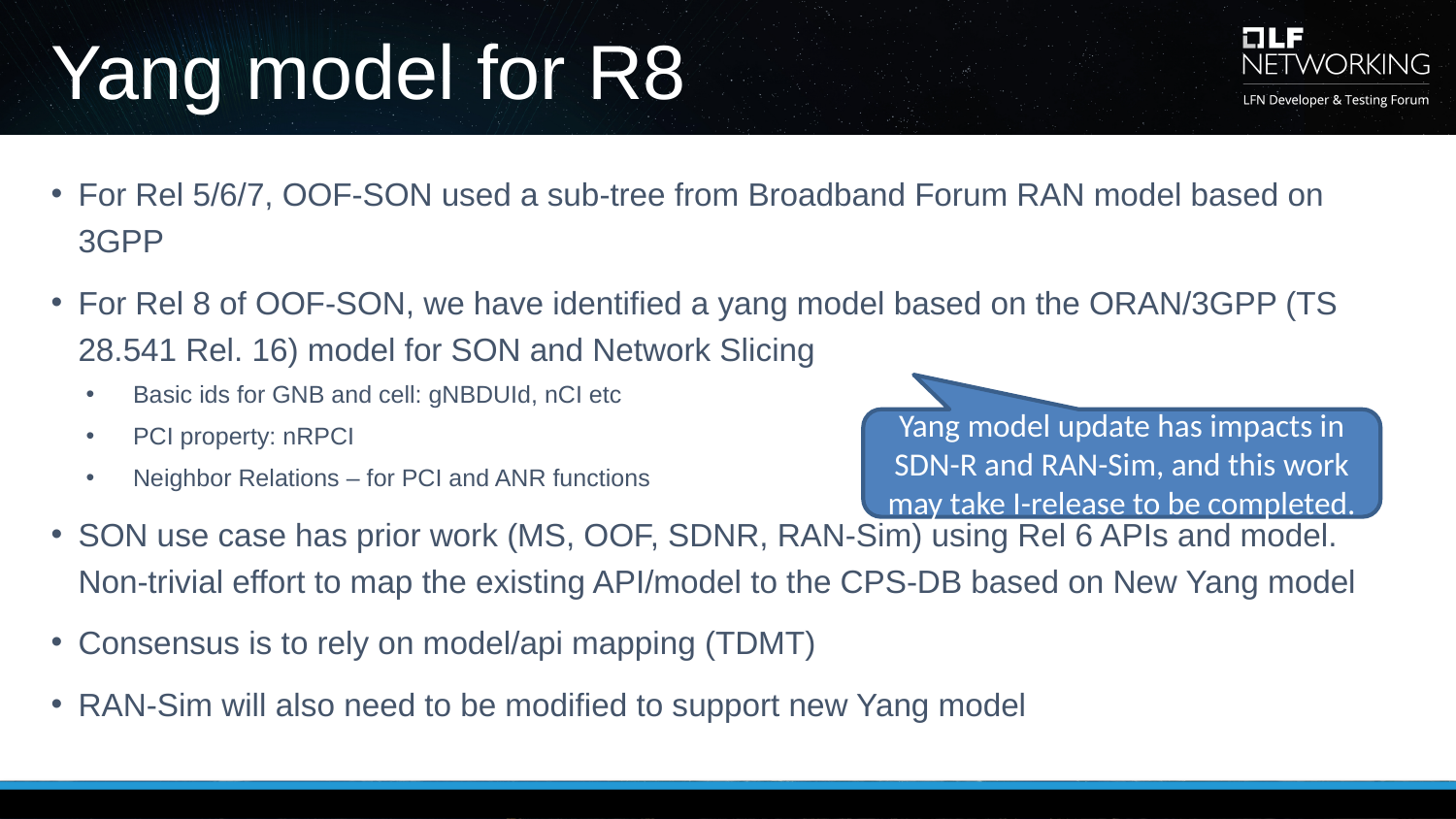

# Yang model for R8
For Rel 5/6/7, OOF-SON used a sub-tree from Broadband Forum RAN model based on 3GPP
For Rel 8 of OOF-SON, we have identified a yang model based on the ORAN/3GPP (TS 28.541 Rel. 16) model for SON and Network Slicing
Basic ids for GNB and cell: gNBDUId, nCI etc
PCI property: nRPCI
Neighbor Relations – for PCI and ANR functions
SON use case has prior work (MS, OOF, SDNR, RAN-Sim) using Rel 6 APIs and model. Non-trivial effort to map the existing API/model to the CPS-DB based on New Yang model
Consensus is to rely on model/api mapping (TDMT)
RAN-Sim will also need to be modified to support new Yang model

Yang model update has impacts in SDN-R and RAN-Sim, and this work may take I-release to be completed.
39